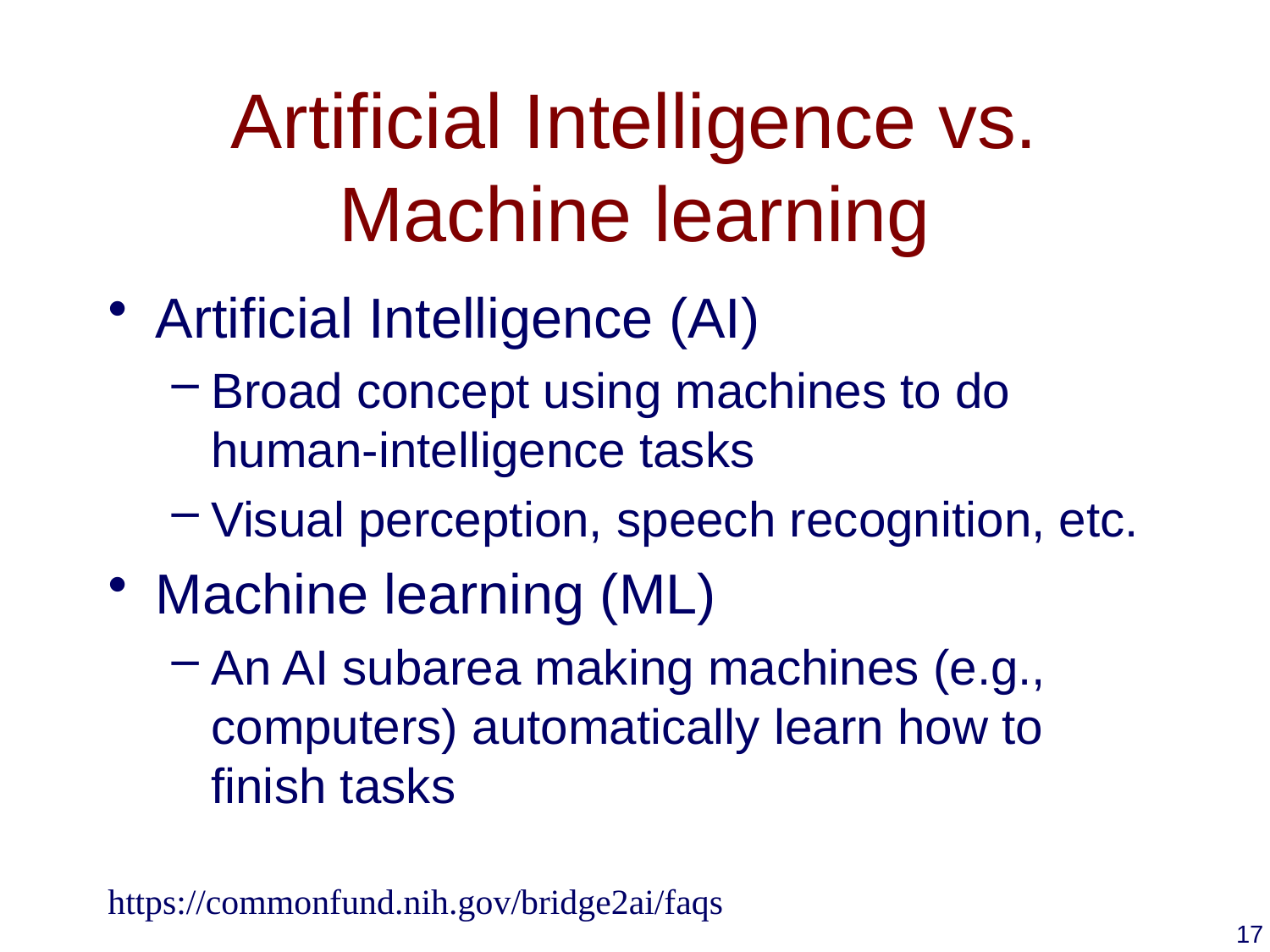

# Artificial Intelligence vs. Machine learning
Artificial Intelligence (AI)
Broad concept using machines to do human-intelligence tasks
Visual perception, speech recognition, etc.
Machine learning (ML)
An AI subarea making machines (e.g., computers) automatically learn how to finish tasks
https://commonfund.nih.gov/bridge2ai/faqs
17